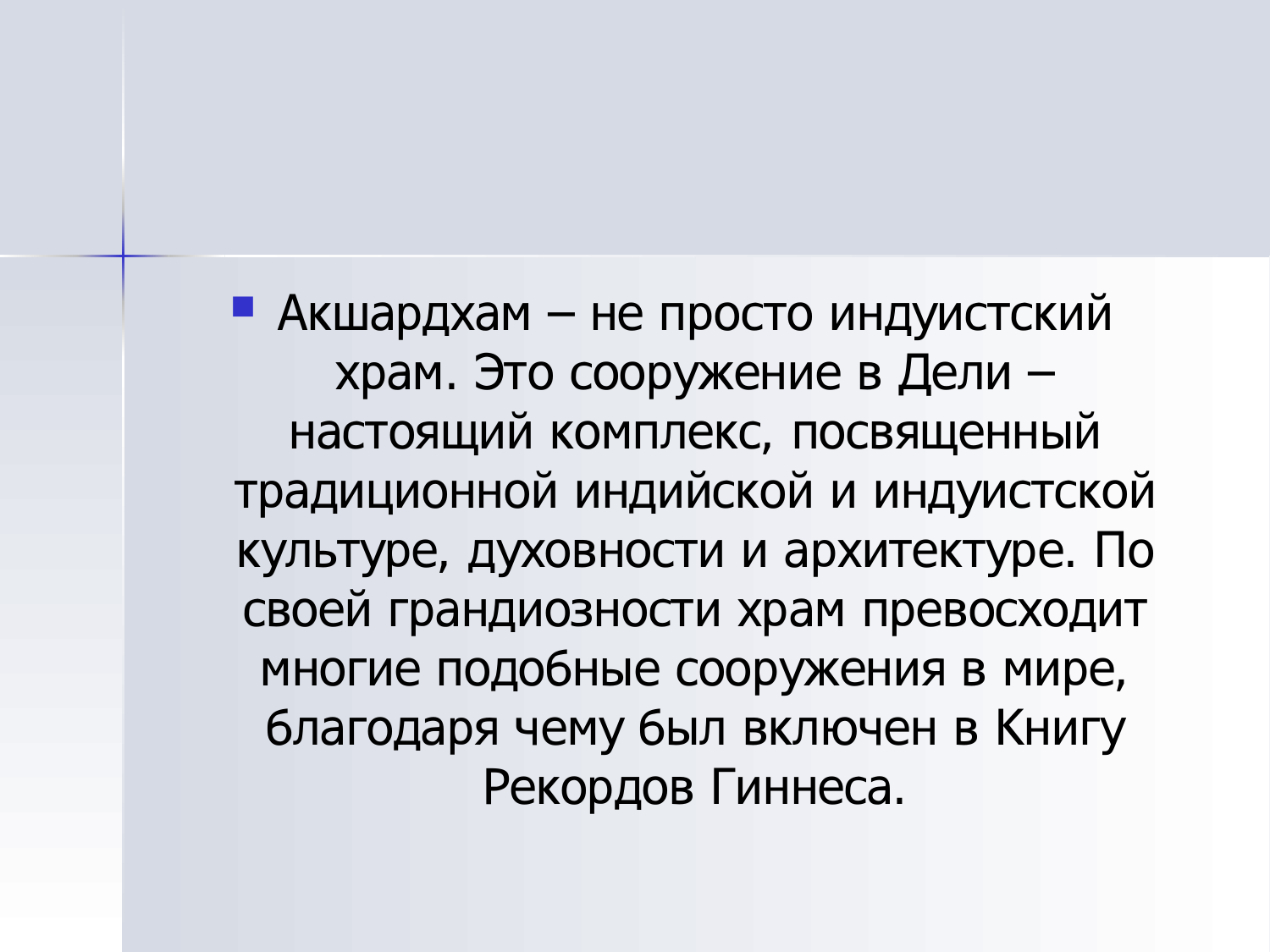

#
Акшардхам – не просто индуистский храм. Это сооружение в Дели – настоящий комплекс, посвященный традиционной индийской и индуистской культуре, духовности и архитектуре. По своей грандиозности храм превосходит многие подобные сооружения в мире, благодаря чему был включен в Книгу Рекордов Гиннеса.